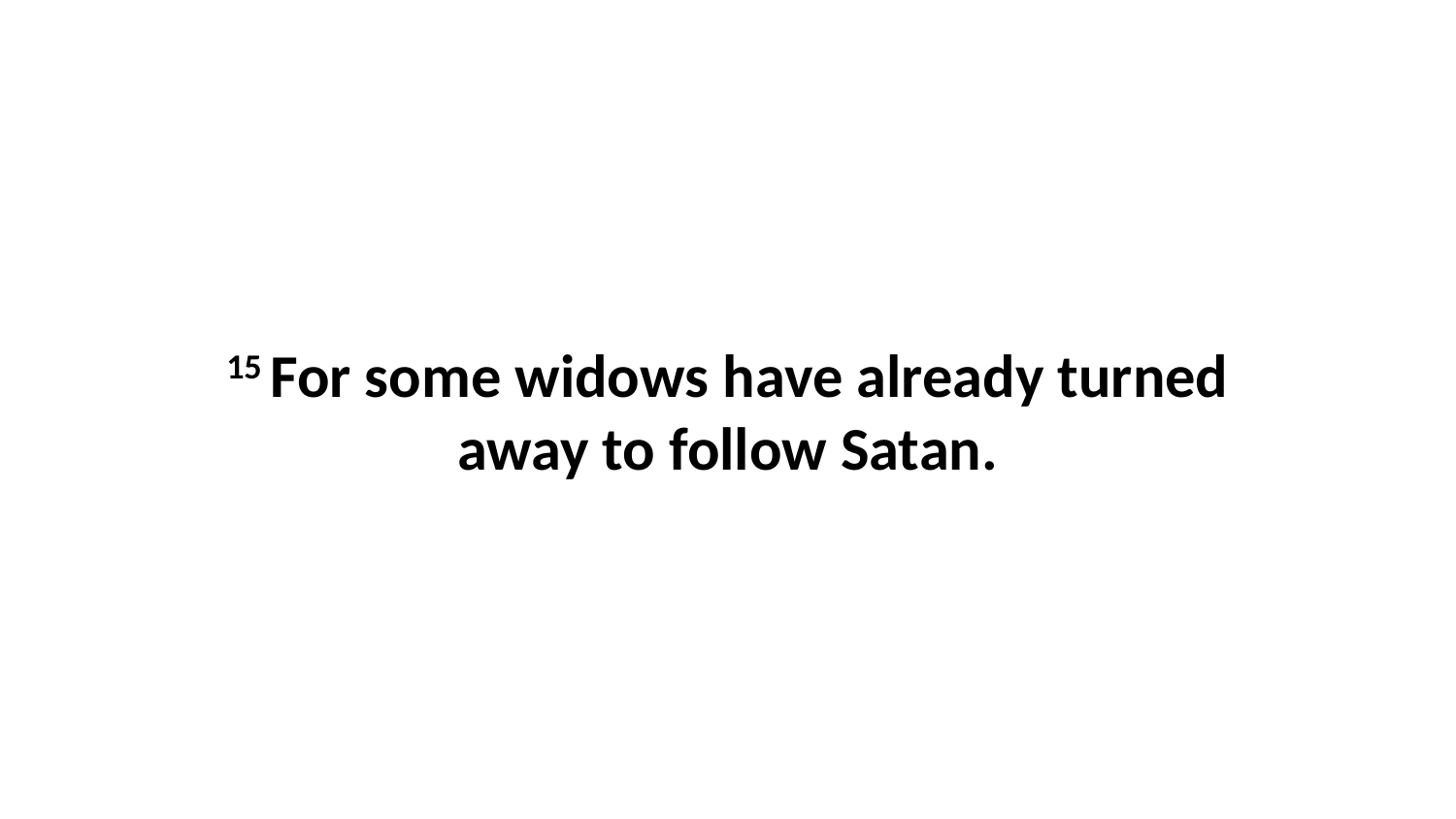

15 For some widows have already turned away to follow Satan.